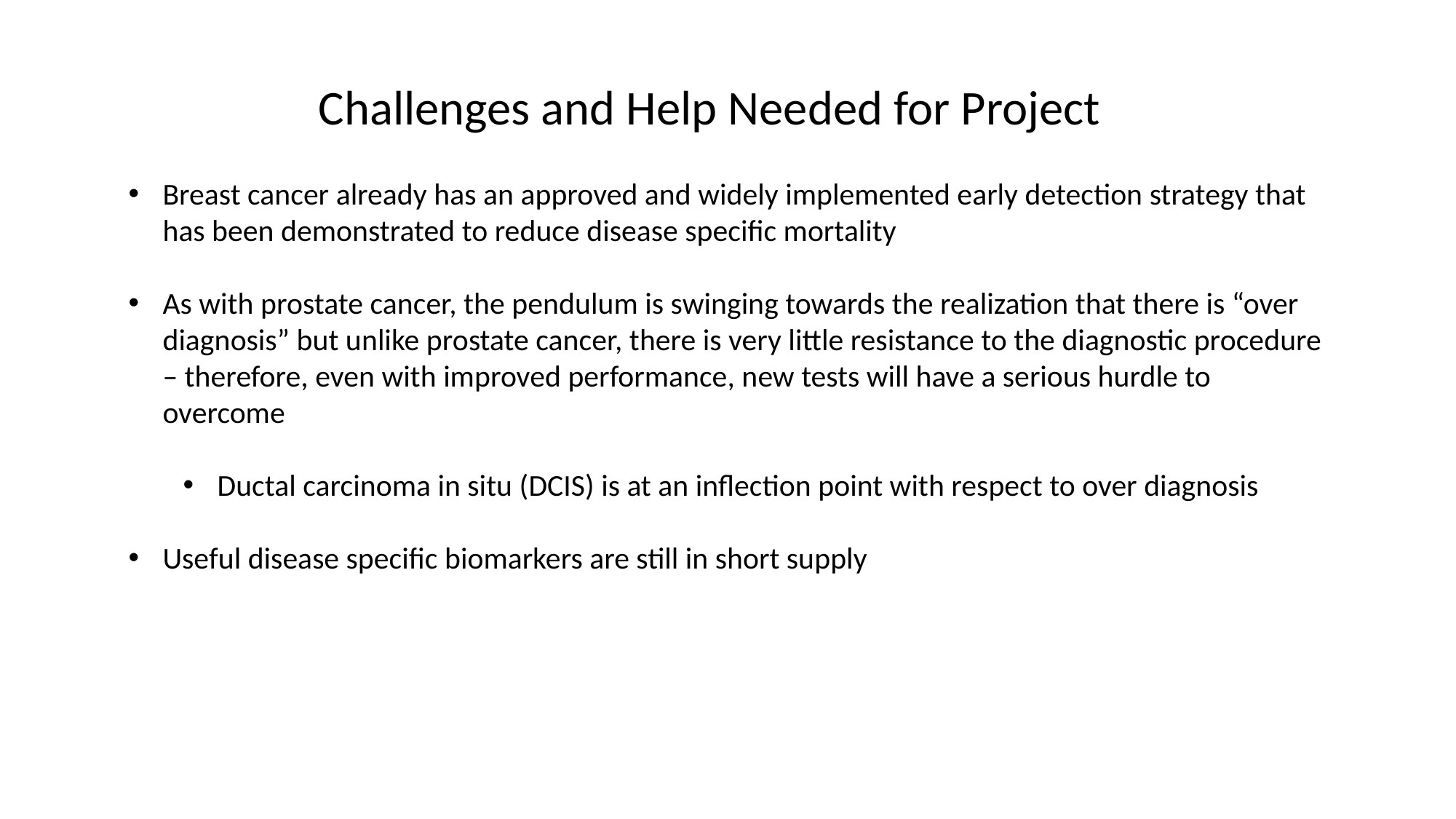

Challenges and Help Needed for Project
Breast cancer already has an approved and widely implemented early detection strategy that has been demonstrated to reduce disease specific mortality

As with prostate cancer, the pendulum is swinging towards the realization that there is “over diagnosis” but unlike prostate cancer, there is very little resistance to the diagnostic procedure – therefore, even with improved performance, new tests will have a serious hurdle to overcome

Ductal carcinoma in situ (DCIS) is at an inflection point with respect to over diagnosis

Useful disease specific biomarkers are still in short supply